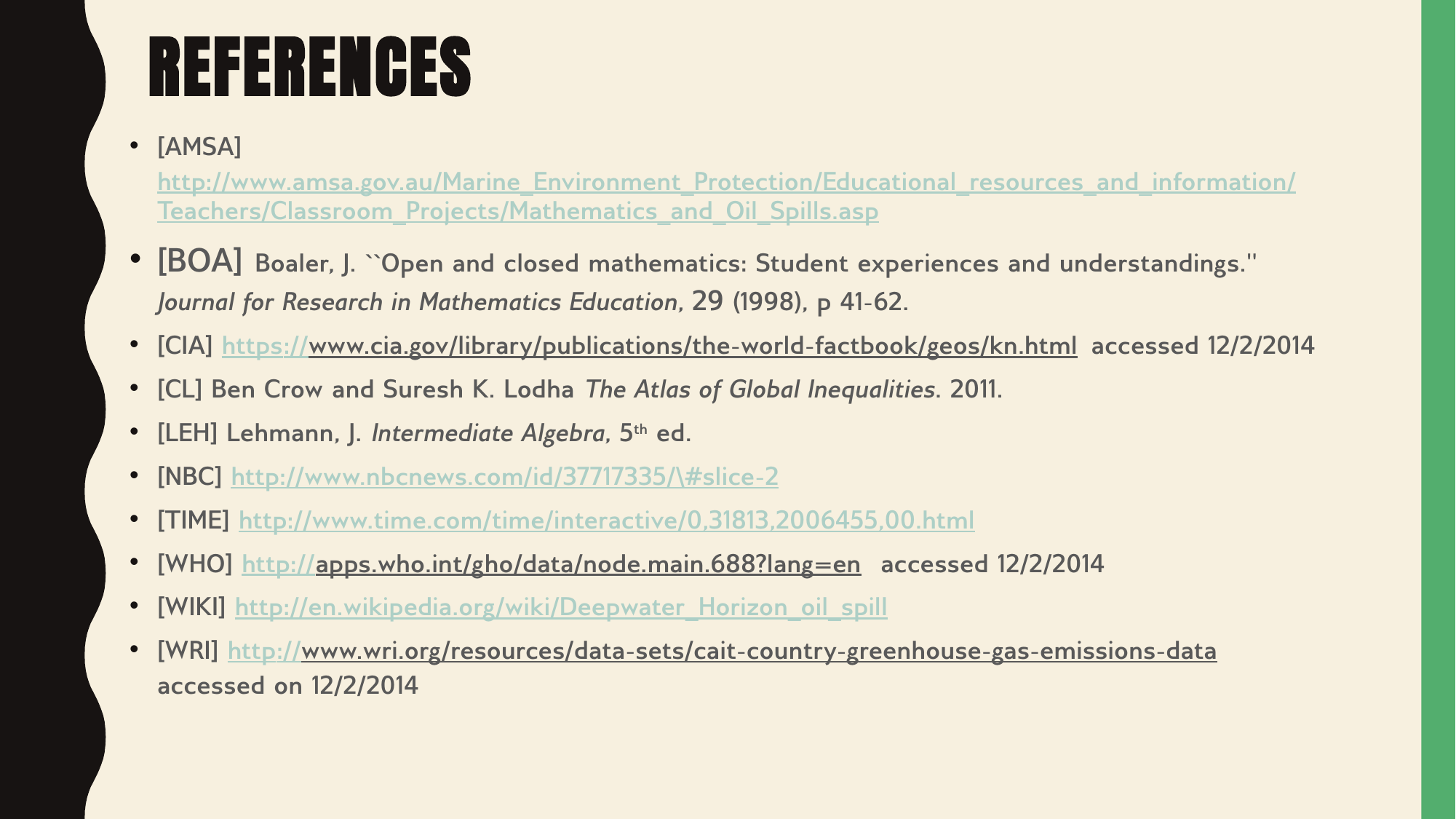

# References
[AMSA] http://www.amsa.gov.au/Marine_Environment_Protection/Educational_resources_and_information/Teachers/Classroom_Projects/Mathematics_and_Oil_Spills.asp
[BOA] Boaler, J. ``Open and closed mathematics: Student experiences and understandings.'' Journal for Research in Mathematics Education, 29 (1998), p 41-62.
[CIA] https://www.cia.gov/library/publications/the-world-factbook/geos/kn.html accessed 12/2/2014
[CL] Ben Crow and Suresh K. Lodha The Atlas of Global Inequalities. 2011.
[LEH] Lehmann, J. Intermediate Algebra, 5th ed.
[NBC] http://www.nbcnews.com/id/37717335/\#slice-2
[TIME] http://www.time.com/time/interactive/0,31813,2006455,00.html
[WHO] http://apps.who.int/gho/data/node.main.688?lang=en  accessed 12/2/2014
[WIKI] http://en.wikipedia.org/wiki/Deepwater_Horizon_oil_spill
[WRI] http://www.wri.org/resources/data-sets/cait-country-greenhouse-gas-emissions-data  accessed on 12/2/2014